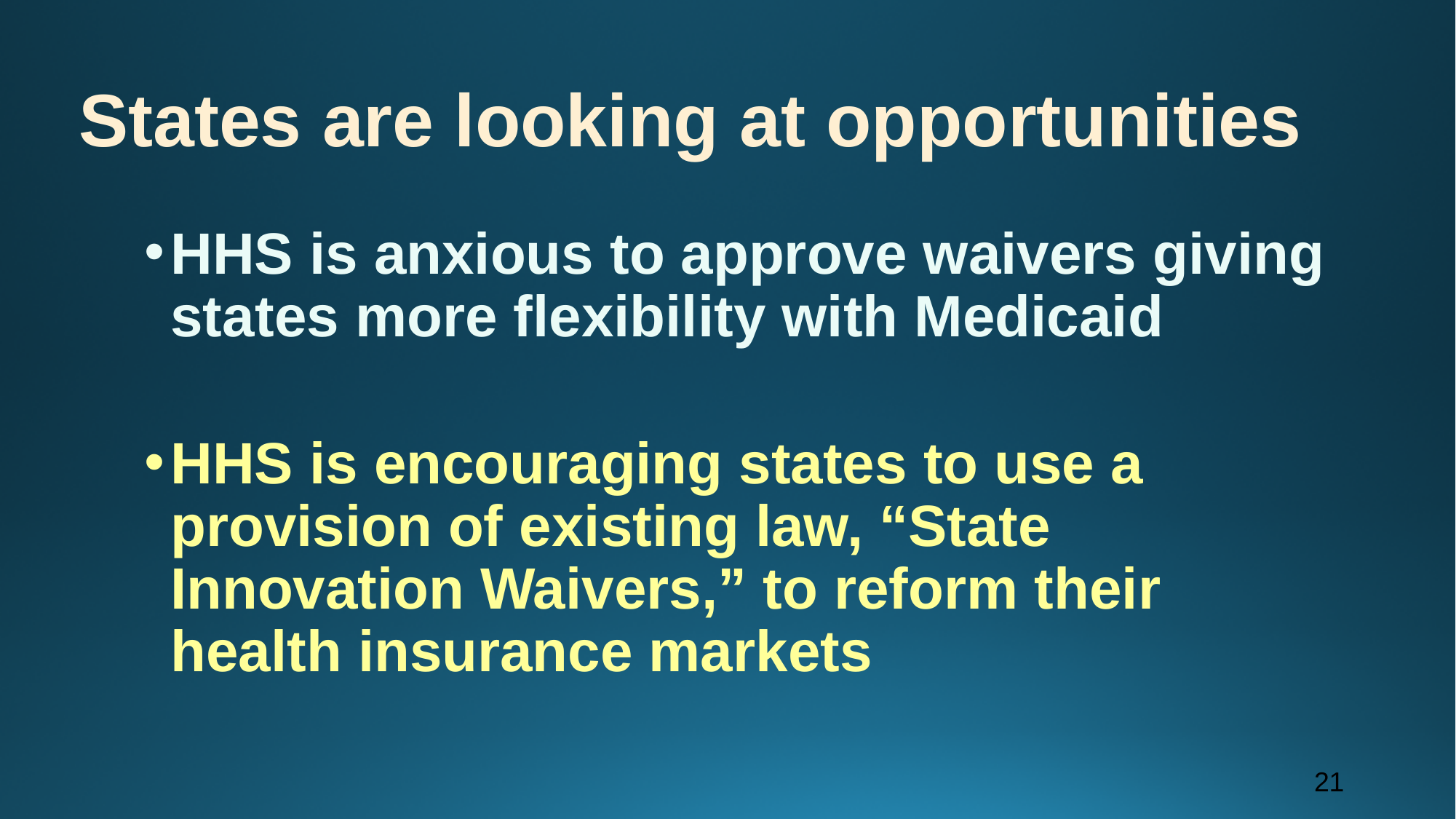

# States are looking at opportunities
HHS is anxious to approve waivers giving states more flexibility with Medicaid
HHS is encouraging states to use a provision of existing law, “State Innovation Waivers,” to reform their health insurance markets

21